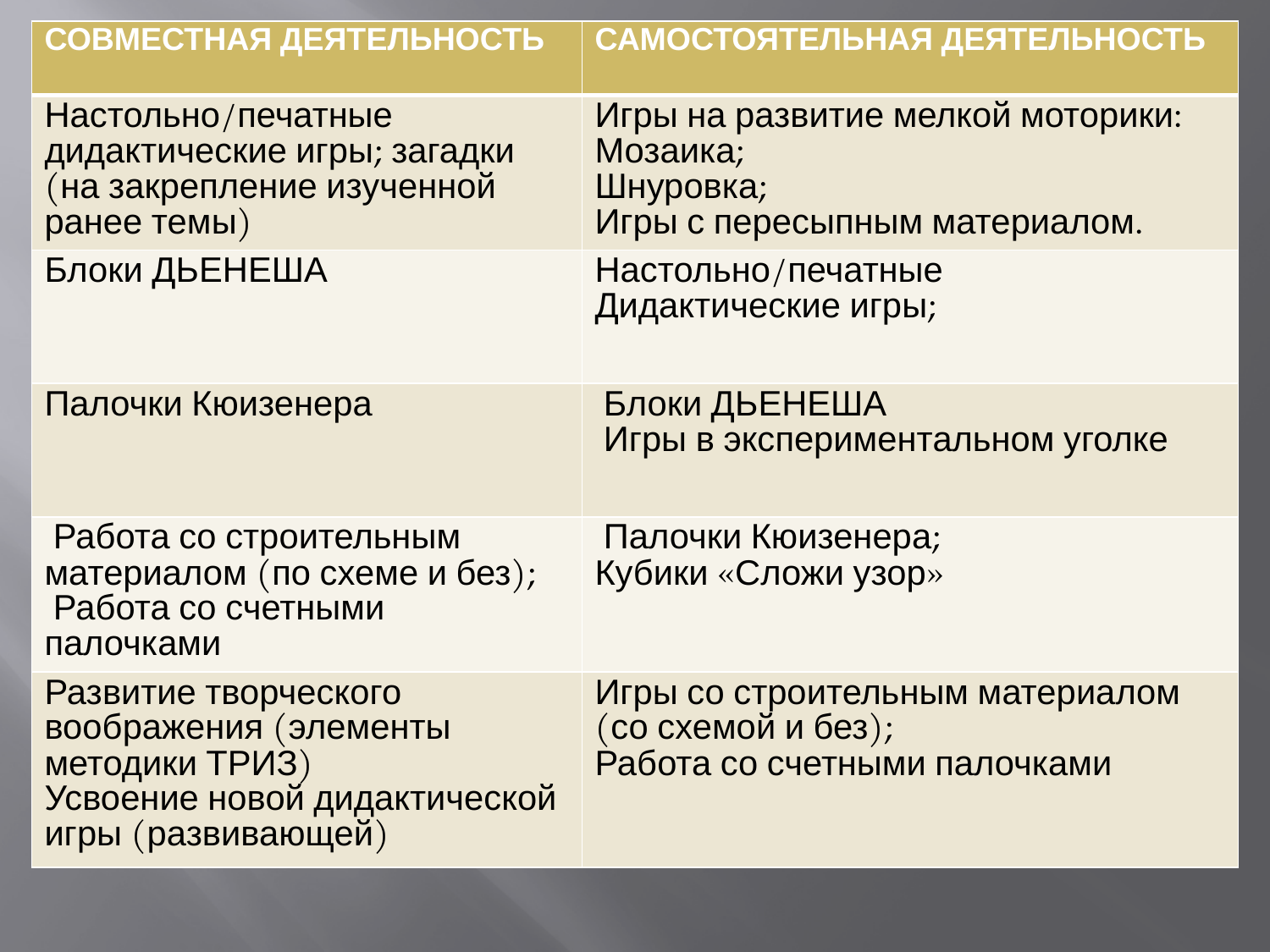

| СОВМЕСТНАЯ ДЕЯТЕЛЬНОСТЬ | САМОСТОЯТЕЛЬНАЯ ДЕЯТЕЛЬНОСТЬ |
| --- | --- |
| Настольно/печатные дидактические игры; загадки (на закрепление изученной ранее темы) | Игры на развитие мелкой моторики: Мозаика; Шнуровка; Игры с пересыпным материалом. |
| Блоки ДЬЕНЕША | Настольно/печатные Дидактические игры; |
| Палочки Кюизенера | Блоки ДЬЕНЕША Игры в экспериментальном уголке |
| Работа со строительным материалом (по схеме и без); Работа со счетными палочками | Палочки Кюизенера; Кубики «Сложи узор» |
| Развитие творческого воображения (элементы методики ТРИЗ) Усвоение новой дидактической игры (развивающей) | Игры со строительным материалом (со схемой и без); Работа со счетными палочками |
#